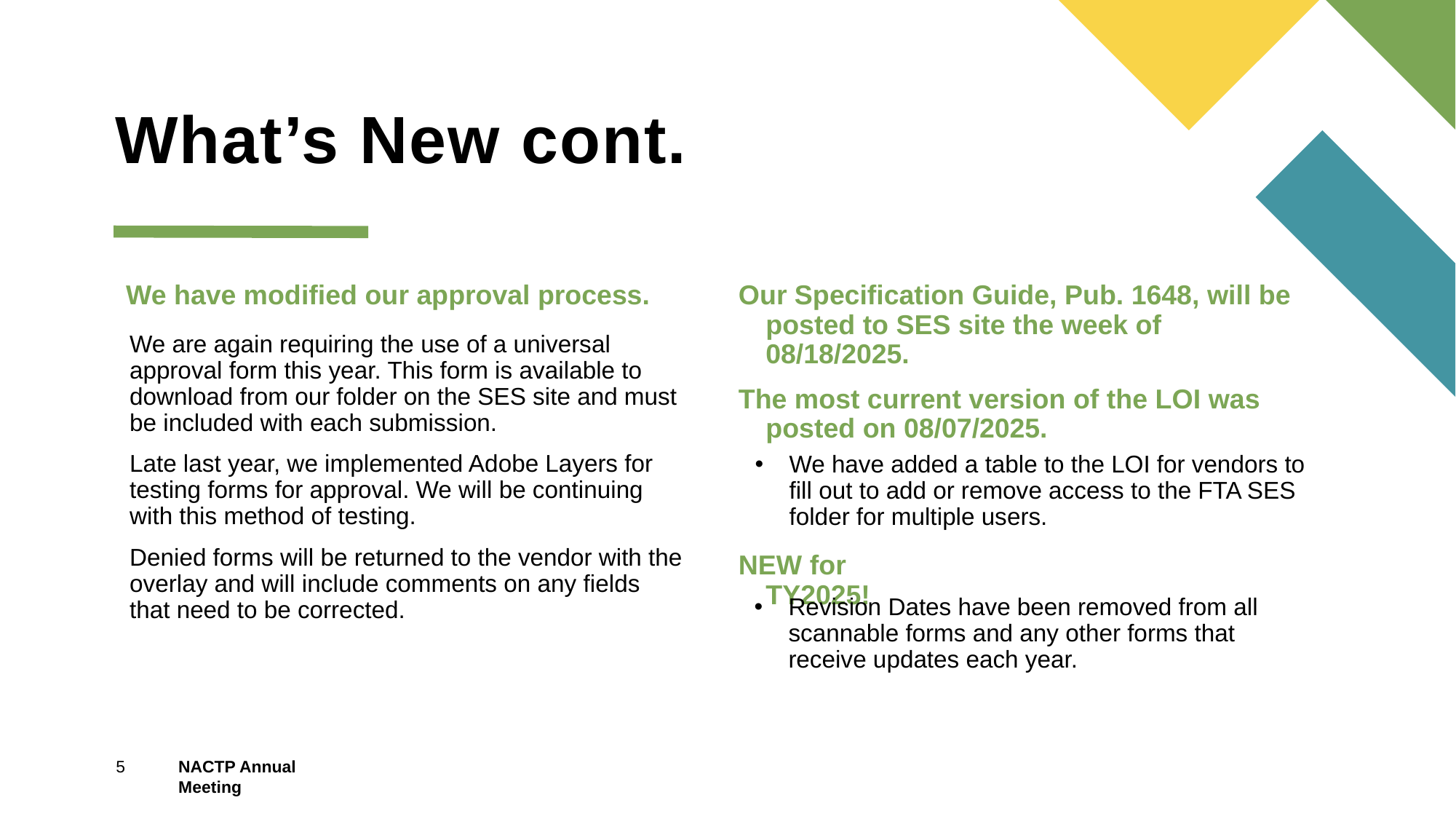

# What’s New cont.
We have modified our approval process.
Our Specification Guide, Pub. 1648, will be posted to SES site the week of 08/18/2025.
The most current version of the LOI was posted on 08/07/2025.
We are again requiring the use of a universal approval form this year. This form is available to download from our folder on the SES site and must be included with each submission.
Late last year, we implemented Adobe Layers for testing forms for approval. We will be continuing with this method of testing.
Denied forms will be returned to the vendor with the overlay and will include comments on any fields that need to be corrected.

We have added a table to the LOI for vendors to fill out to add or remove access to the FTA SES folder for multiple users.

NEW for TY2025!
Revision Dates have been removed from all scannable forms and any other forms that receive updates each year.
5
NACTP Annual Meeting